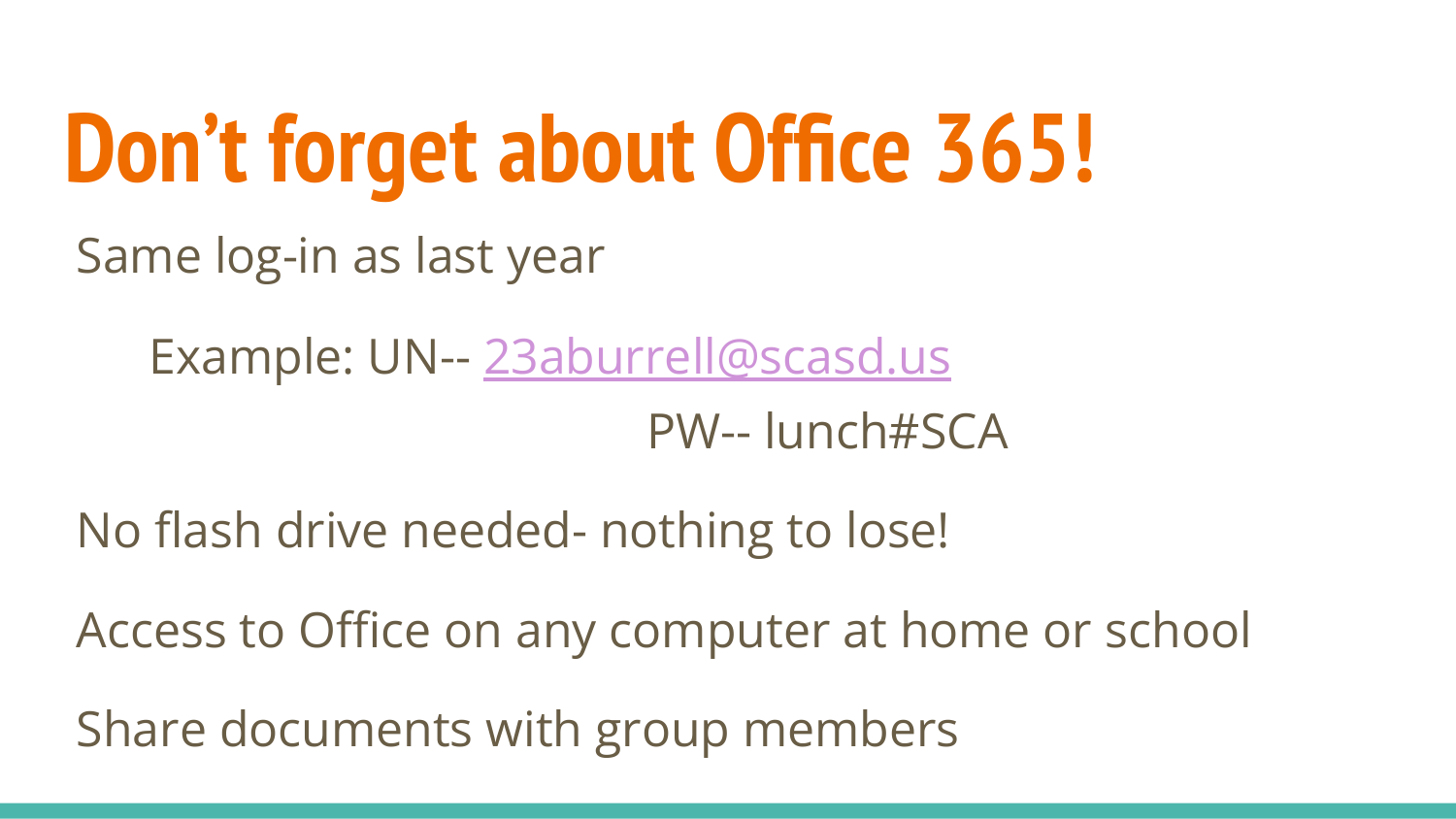

# Don’t forget about Office 365!
Same log-in as last year
Example: UN-- 23aburrell@scasd.us
			PW-- lunch#SCA
No flash drive needed- nothing to lose!
Access to Office on any computer at home or school
Share documents with group members